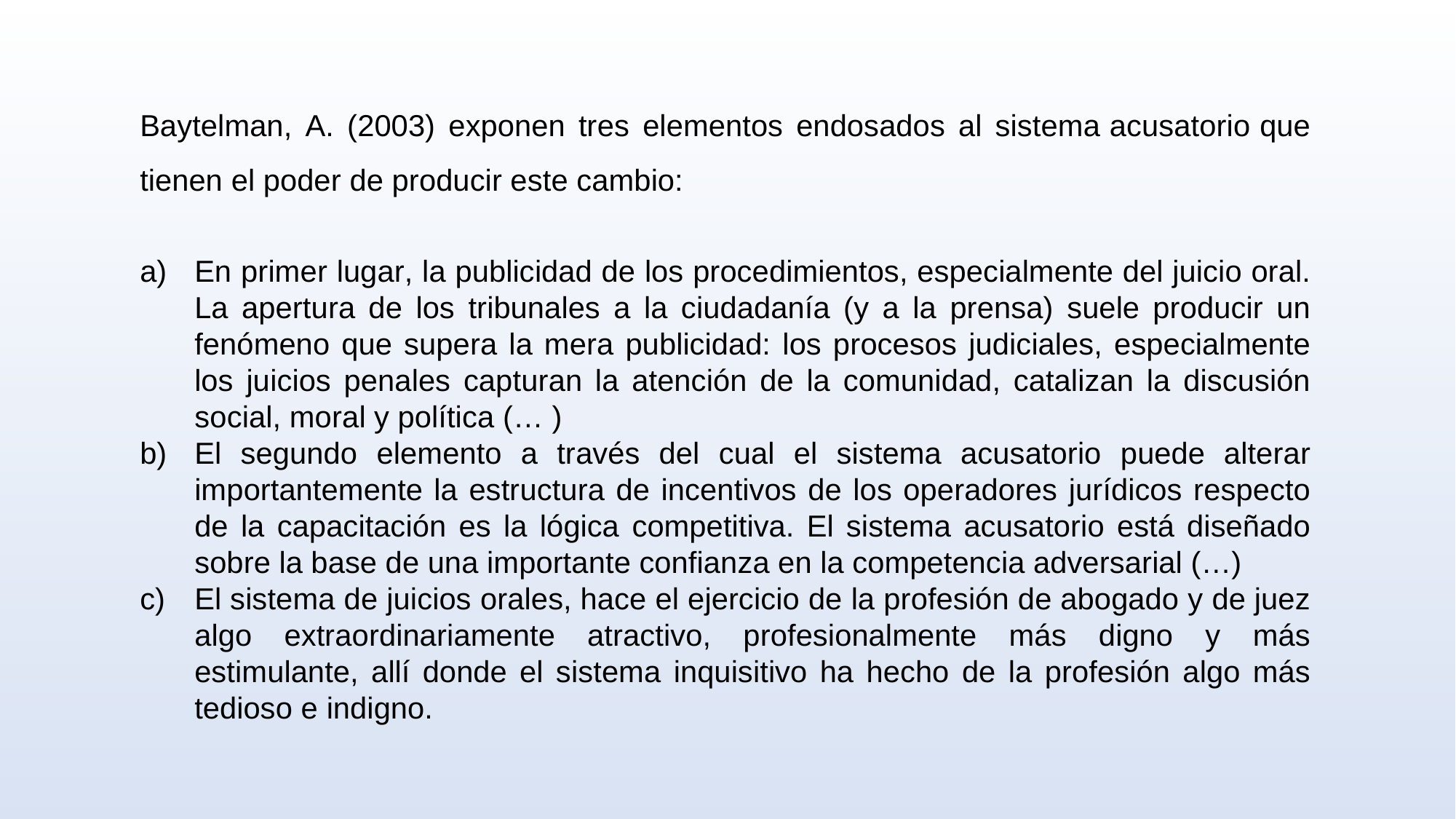

Baytelman, A. (2003) exponen tres elementos endosados al sistema acusatorio que tienen el poder de producir este cambio:

En primer lugar, la publicidad de los procedimientos, especialmente del juicio oral. La apertura de los tribunales a la ciudadanía (y a la prensa) suele producir un fenómeno que supera la mera publicidad: los procesos judiciales, especialmente los juicios penales capturan la atención de la comunidad, catalizan la discusión social, moral y política (… )
El segundo elemento a través del cual el sistema acusatorio puede alterar importantemente la estructura de incentivos de los operadores jurídicos respecto de la capacitación es la lógica competitiva. El sistema acusatorio está diseñado sobre la base de una importante confianza en la competencia adversarial (…)
El sistema de juicios orales, hace el ejercicio de la profesión de abogado y de juez algo extraordinariamente atractivo, profesionalmente más digno y más estimulante, allí donde el sistema inquisitivo ha hecho de la profesión algo más tedioso e indigno.